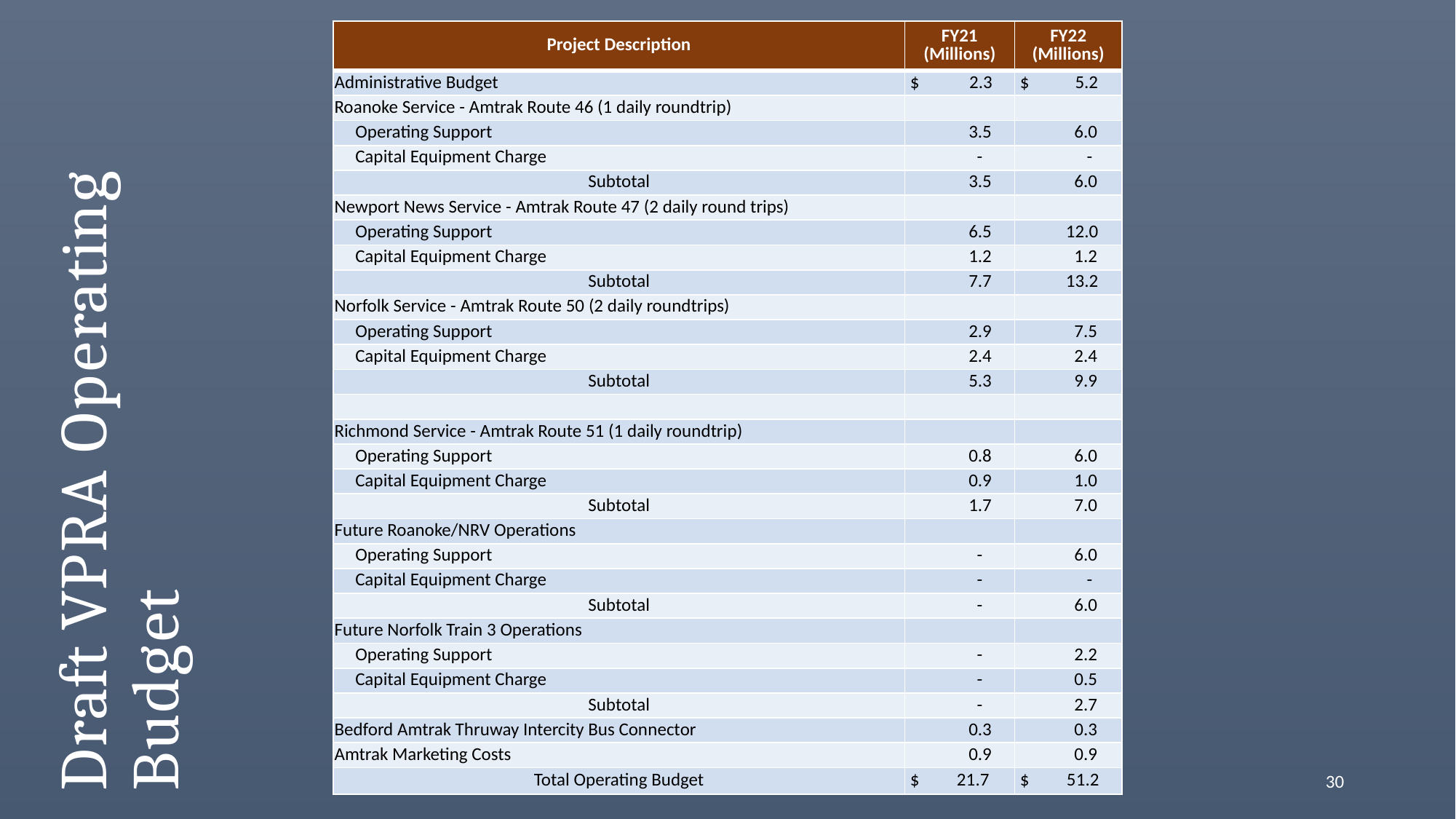

| Project Description | FY21 (Millions) | FY22 (Millions) |
| --- | --- | --- |
| Administrative Budget | $ 2.3 | $ 5.2 |
| Roanoke Service - Amtrak Route 46 (1 daily roundtrip) |  |  |
| Operating Support | 3.5 | 6.0 |
| Capital Equipment Charge | - | - |
| Subtotal | 3.5 | 6.0 |
| Newport News Service - Amtrak Route 47 (2 daily round trips) |  |  |
| Operating Support | 6.5 | 12.0 |
| Capital Equipment Charge | 1.2 | 1.2 |
| Subtotal | 7.7 | 13.2 |
| Norfolk Service - Amtrak Route 50 (2 daily roundtrips) |  |  |
| Operating Support | 2.9 | 7.5 |
| Capital Equipment Charge | 2.4 | 2.4 |
| Subtotal | 5.3 | 9.9 |
|  |  |  |
| Richmond Service - Amtrak Route 51 (1 daily roundtrip) |  |  |
| Operating Support | 0.8 | 6.0 |
| Capital Equipment Charge | 0.9 | 1.0 |
| Subtotal | 1.7 | 7.0 |
| Future Roanoke/NRV Operations |  |  |
| Operating Support | - | 6.0 |
| Capital Equipment Charge | - | - |
| Subtotal | - | 6.0 |
| Future Norfolk Train 3 Operations |  |  |
| Operating Support | - | 2.2 |
| Capital Equipment Charge | - | 0.5 |
| Subtotal | - | 2.7 |
| Bedford Amtrak Thruway Intercity Bus Connector | 0.3 | 0.3 |
| Amtrak Marketing Costs | 0.9 | 0.9 |
| Total Operating Budget | $ 21.7 | $ 51.2 |
# Draft VPRA Operating Budget
30